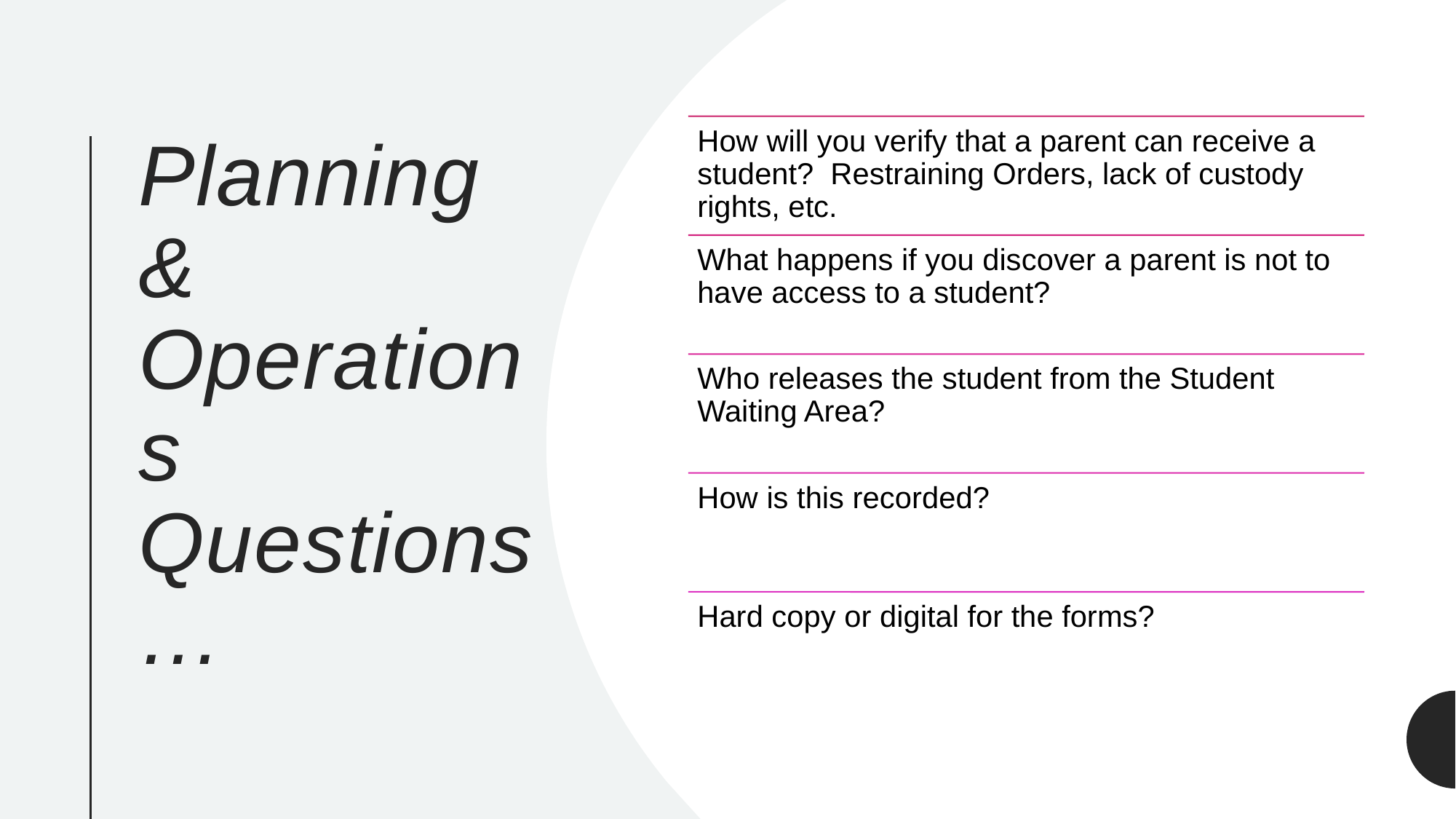

How will you verify that a parent can receive a student?  Restraining Orders, lack of custody rights, etc.
What happens if you discover a parent is not to have access to a student?
Who releases the student from the Student Waiting Area?
How is this recorded?
Hard copy or digital for the forms?
# Planning & Operations Questions…